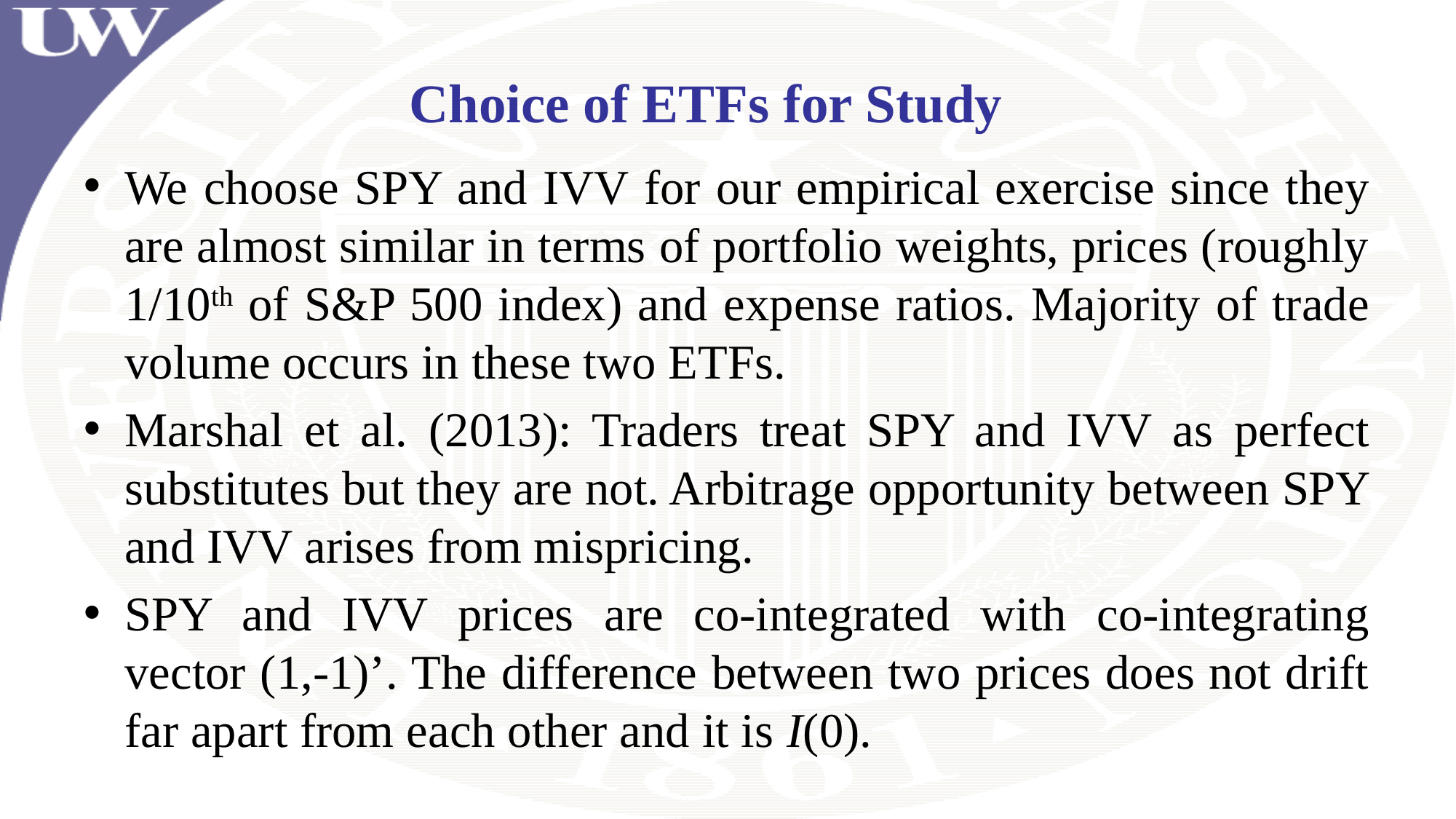

# Choice of ETFs for Study
We choose SPY and IVV for our empirical exercise since they are almost similar in terms of portfolio weights, prices (roughly 1/10th of S&P 500 index) and expense ratios. Majority of trade volume occurs in these two ETFs.
Marshal et al. (2013): Traders treat SPY and IVV as perfect substitutes but they are not. Arbitrage opportunity between SPY and IVV arises from mispricing.
SPY and IVV prices are co-integrated with co-integrating vector (1,-1)’. The difference between two prices does not drift far apart from each other and it is I(0).